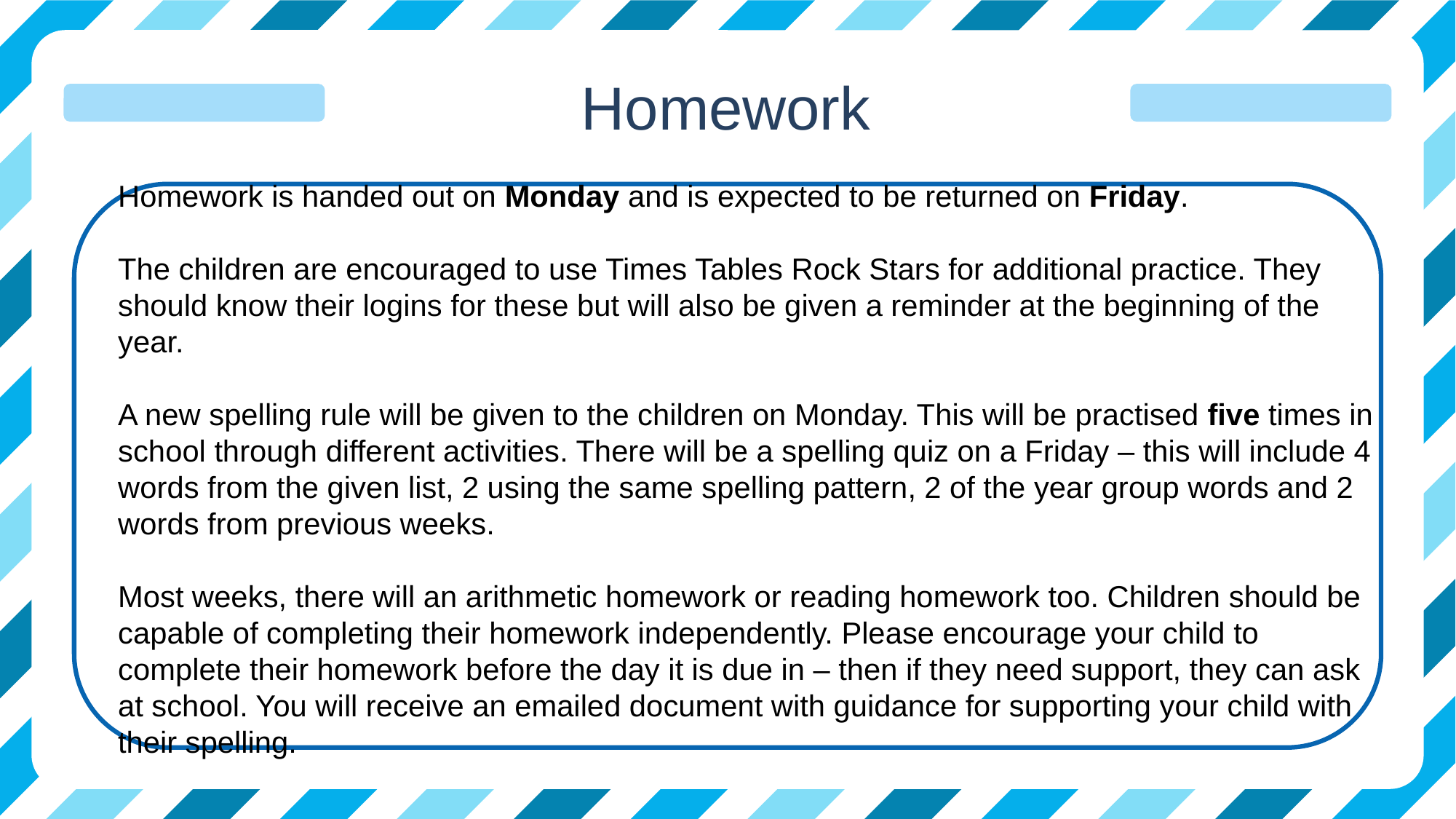

Homework

Homework is handed out on Monday and is expected to be returned on Friday.

The children are encouraged to use Times Tables Rock Stars for additional practice. They should know their logins for these but will also be given a reminder at the beginning of the year.

A new spelling rule will be given to the children on Monday. This will be practised five times in school through different activities. There will be a spelling quiz on a Friday – this will include 4 words from the given list, 2 using the same spelling pattern, 2 of the year group words and 2 words from previous weeks.

Most weeks, there will an arithmetic homework or reading homework too. Children should be capable of completing their homework independently. Please encourage your child to complete their homework before the day it is due in – then if they need support, they can ask at school. You will receive an emailed document with guidance for supporting your child with their spelling.